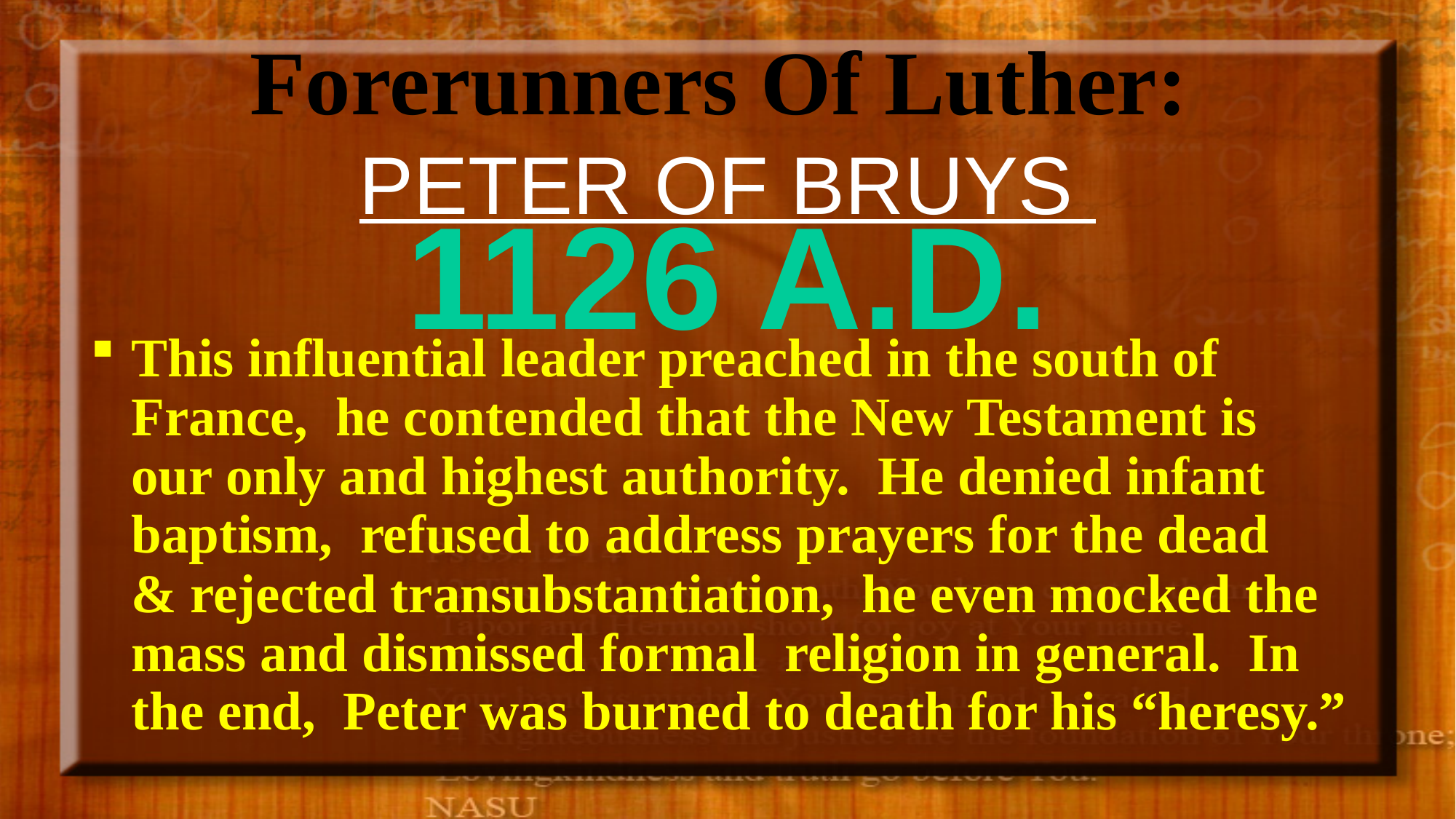

# Forerunners Of Luther:  PETER OF BRUYS
1126 A.D.
This influential leader preached in the south of France,  he contended that the New Testament is  our only and highest authority.  He denied infant baptism,  refused to address prayers for the dead    & rejected transubstantiation,  he even mocked the mass and dismissed formal  religion in general.  In the end,  Peter was burned to death for his “heresy.”